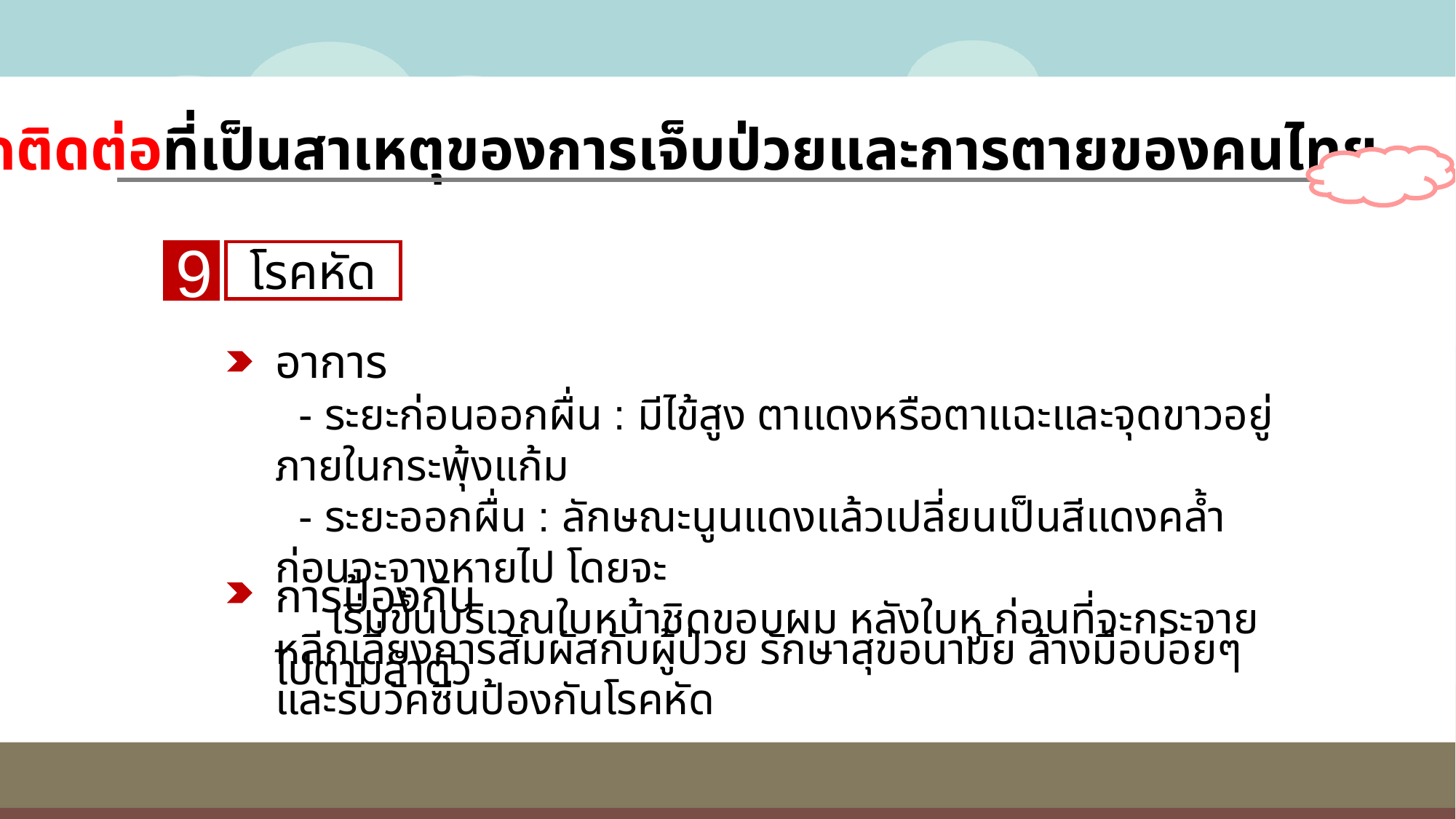

โรคติดต่อที่เป็นสาเหตุของการเจ็บป่วยและการตายของคนไทย

โรคหัด
9
อาการ
  - ระยะก่อนออกผื่น : มีไข้สูง ตาแดงหรือตาแฉะและจุดขาวอยู่ภายในกระพุ้งแก้ม
  - ระยะออกผื่น : ลักษณะนูนแดงแล้วเปลี่ยนเป็นสีแดงคล้ำก่อนจะจางหายไป โดยจะ
     เริ่มขึ้นบริเวณใบหน้าชิดขอบผม หลังใบหู ก่อนที่จะกระจายไปตามลำตัว

การป้องกัน
หลีกเลี่ยงการสัมผัสกับผู้ป่วย รักษาสุขอนามัย ล้างมือบ่อยๆ และรับวัคซีนป้องกันโรคหัด